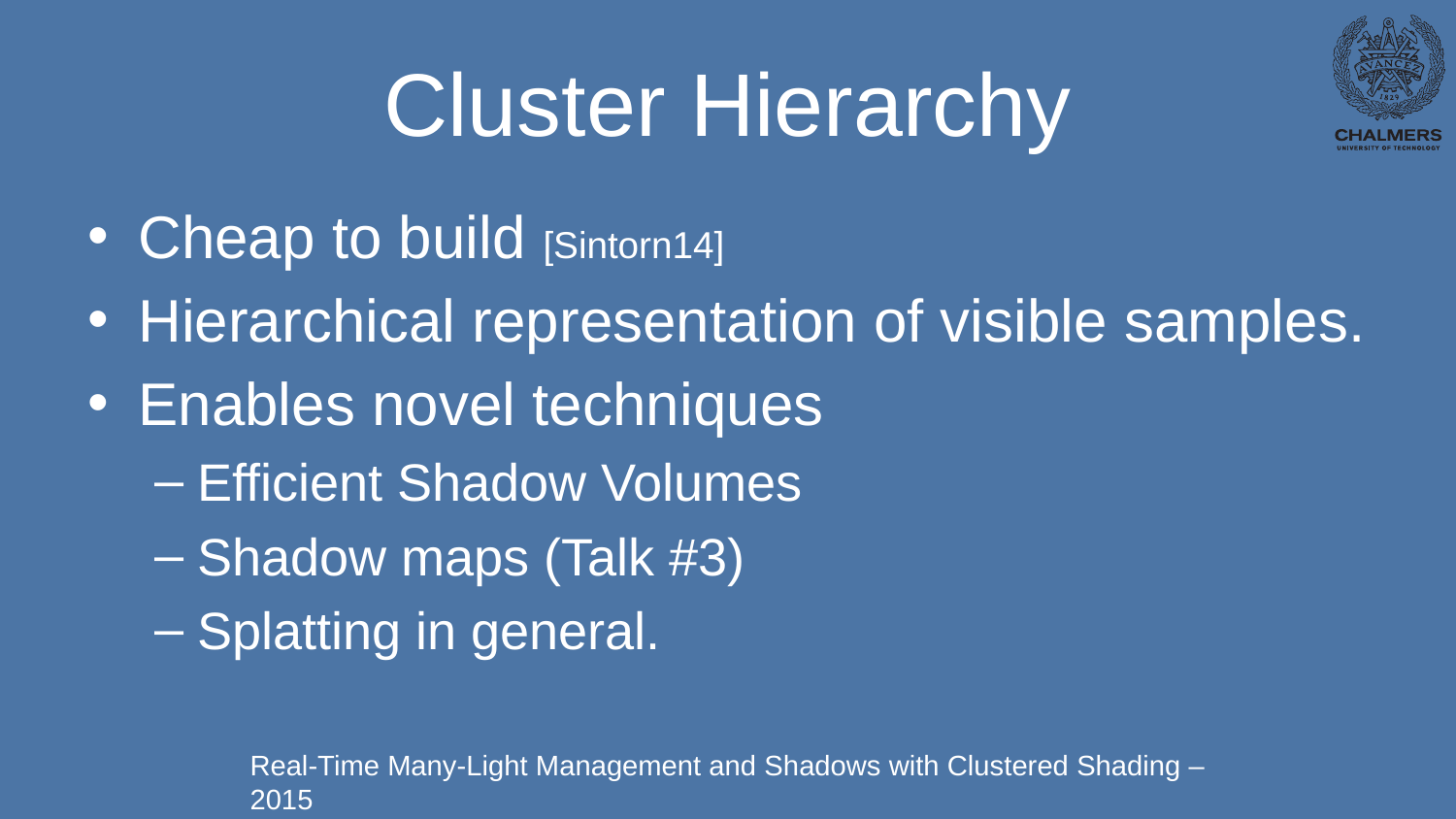

# Cluster Hierarchy
Cheap to build [Sintorn14]
Hierarchical representation of visible samples.
Enables novel techniques
Efficient Shadow Volumes
Shadow maps (Talk #3)
Splatting in general.